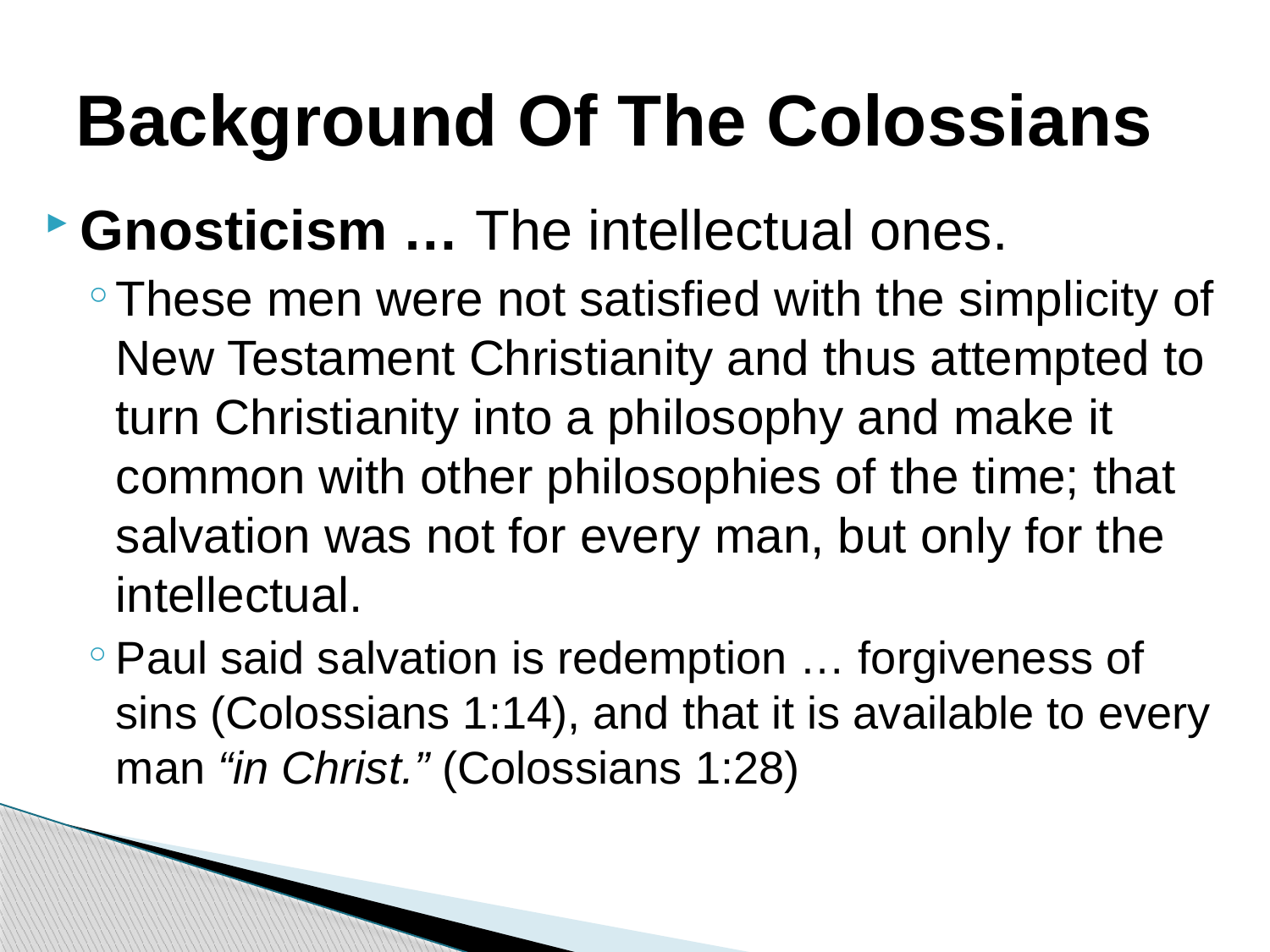

# Background Of The Colossians
Gnosticism … The intellectual ones.
These men were not satisfied with the simplicity of New Testament Christianity and thus attempted to turn Christianity into a philosophy and make it common with other philosophies of the time; that salvation was not for every man, but only for the intellectual.
Paul said salvation is redemption … forgiveness of sins (Colossians 1:14), and that it is available to every man “in Christ.” (Colossians 1:28)